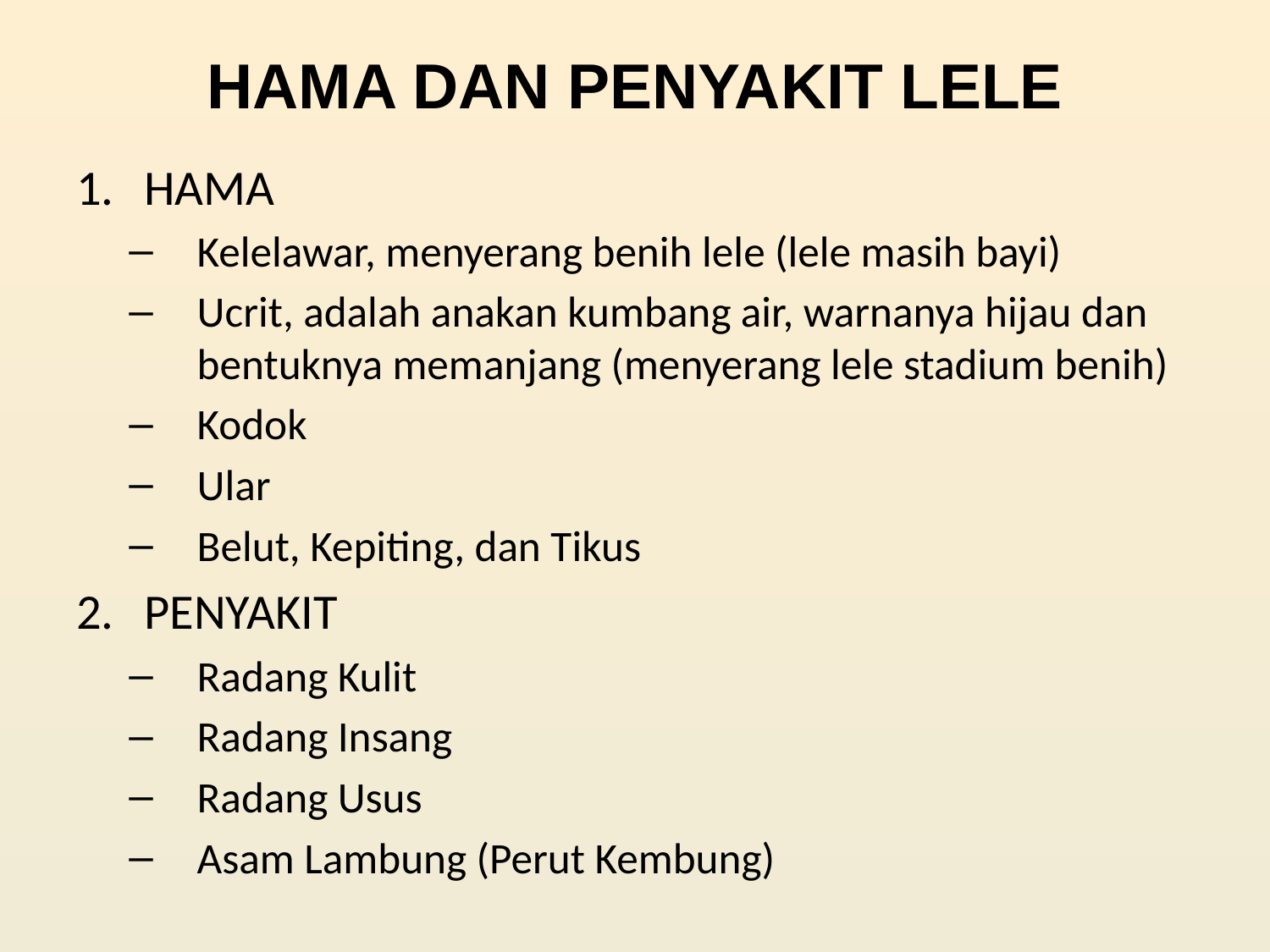

# HAMA DAN PENYAKIT LELE
HAMA
Kelelawar, menyerang benih lele (lele masih bayi)
Ucrit, adalah anakan kumbang air, warnanya hijau dan bentuknya memanjang (menyerang lele stadium benih)
Kodok
Ular
Belut, Kepiting, dan Tikus
PENYAKIT
Radang Kulit
Radang Insang
Radang Usus
Asam Lambung (Perut Kembung)